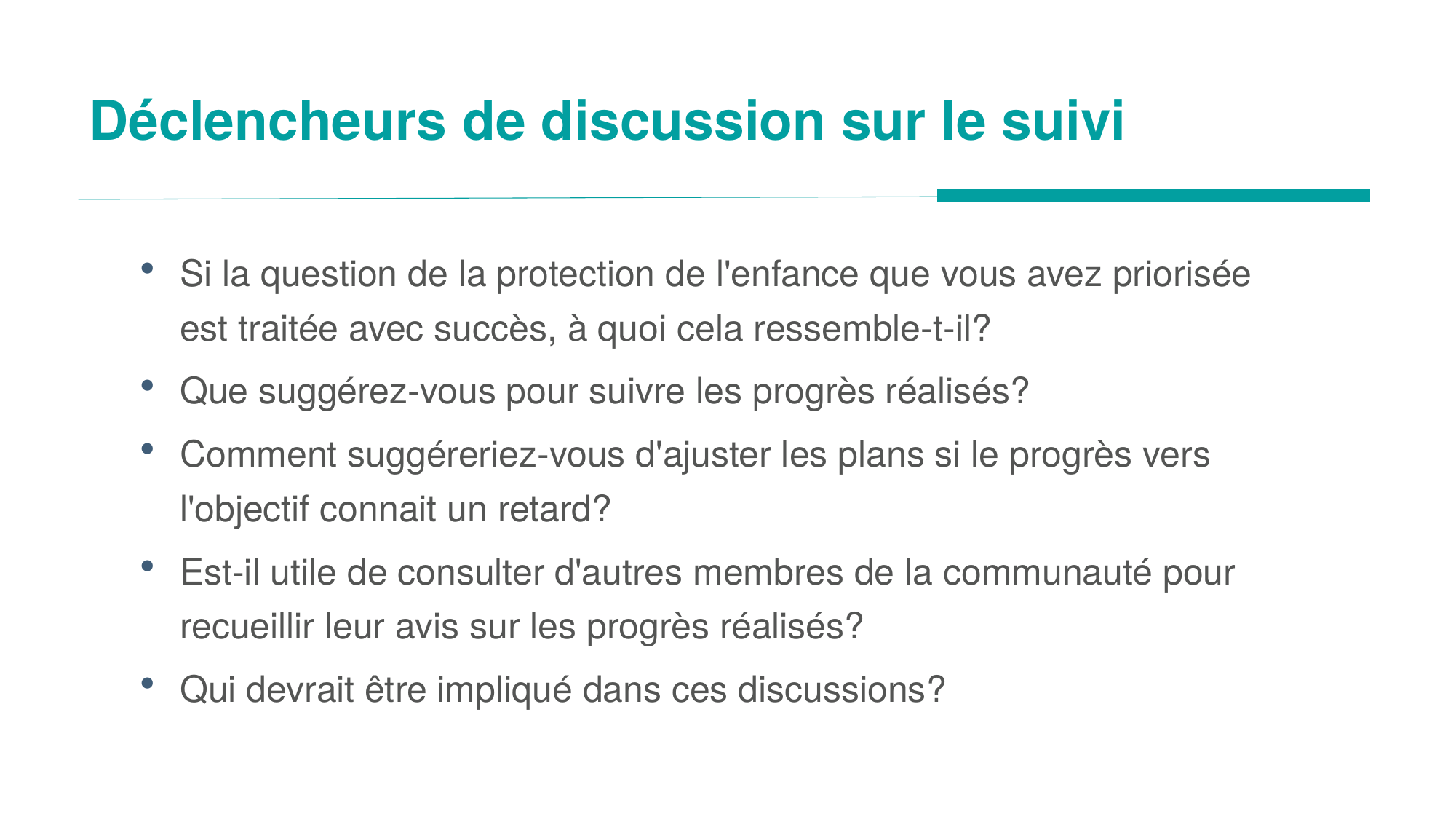

# Déclencheurs de discussion sur le suivi
Si la question de la protection de l'enfance que vous avez priorisée est traitée avec succès, à quoi cela ressemble-t-il?
Que suggérez-vous pour suivre les progrès réalisés?
Comment suggéreriez-vous d'ajuster les plans si le progrès vers l'objectif connait un retard?
Est-il utile de consulter d'autres membres de la communauté pour recueillir leur avis sur les progrès réalisés?
Qui devrait être impliqué dans ces discussions?